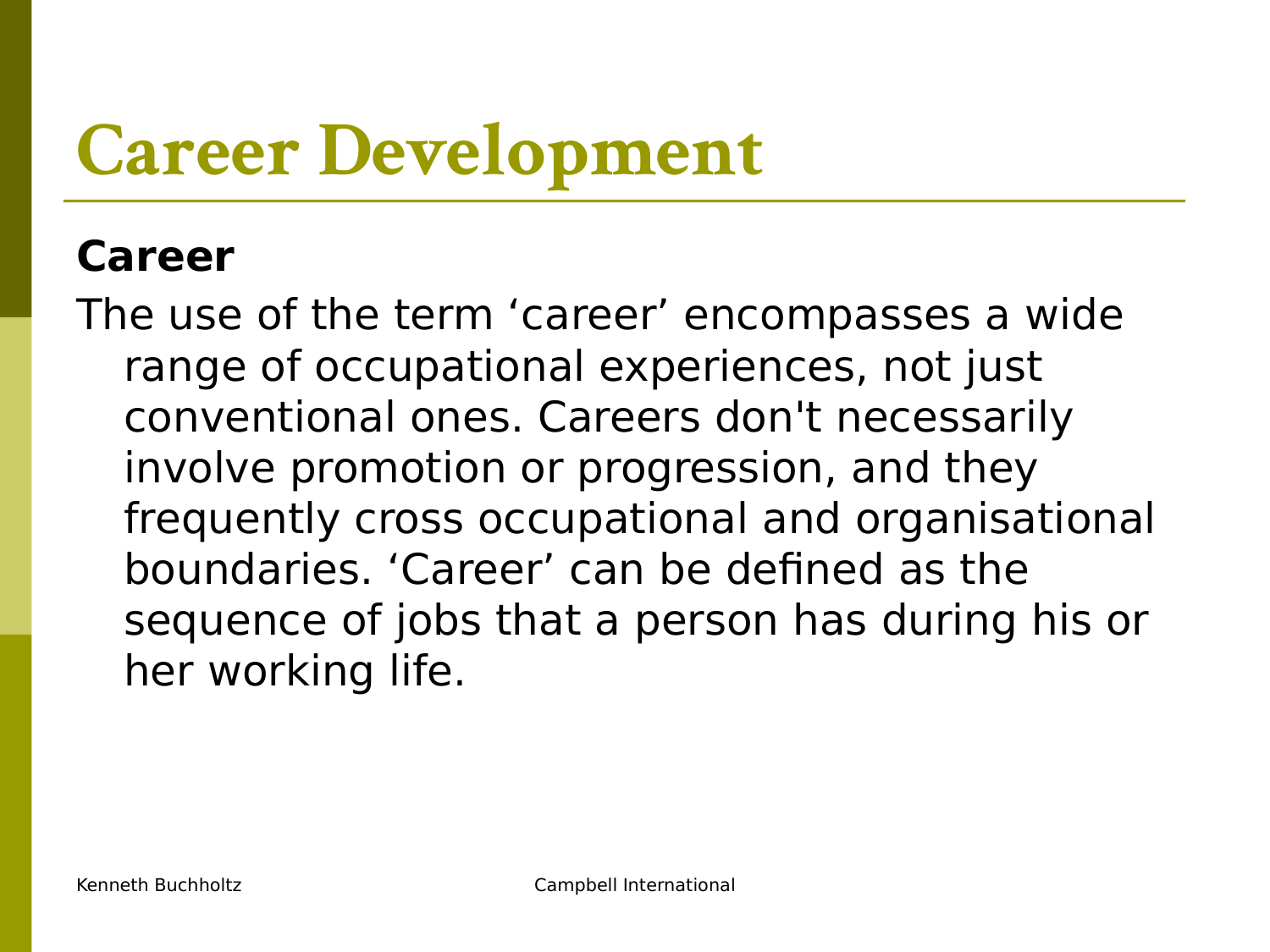

# Career Development
Career
The use of the term ‘career’ encompasses a wide range of occupational experiences, not just conventional ones. Careers don't necessarily involve promotion or progression, and they frequently cross occupational and organisational boundaries. ‘Career’ can be defined as the sequence of jobs that a person has during his or her working life.
Kenneth Buchholtz
Campbell International